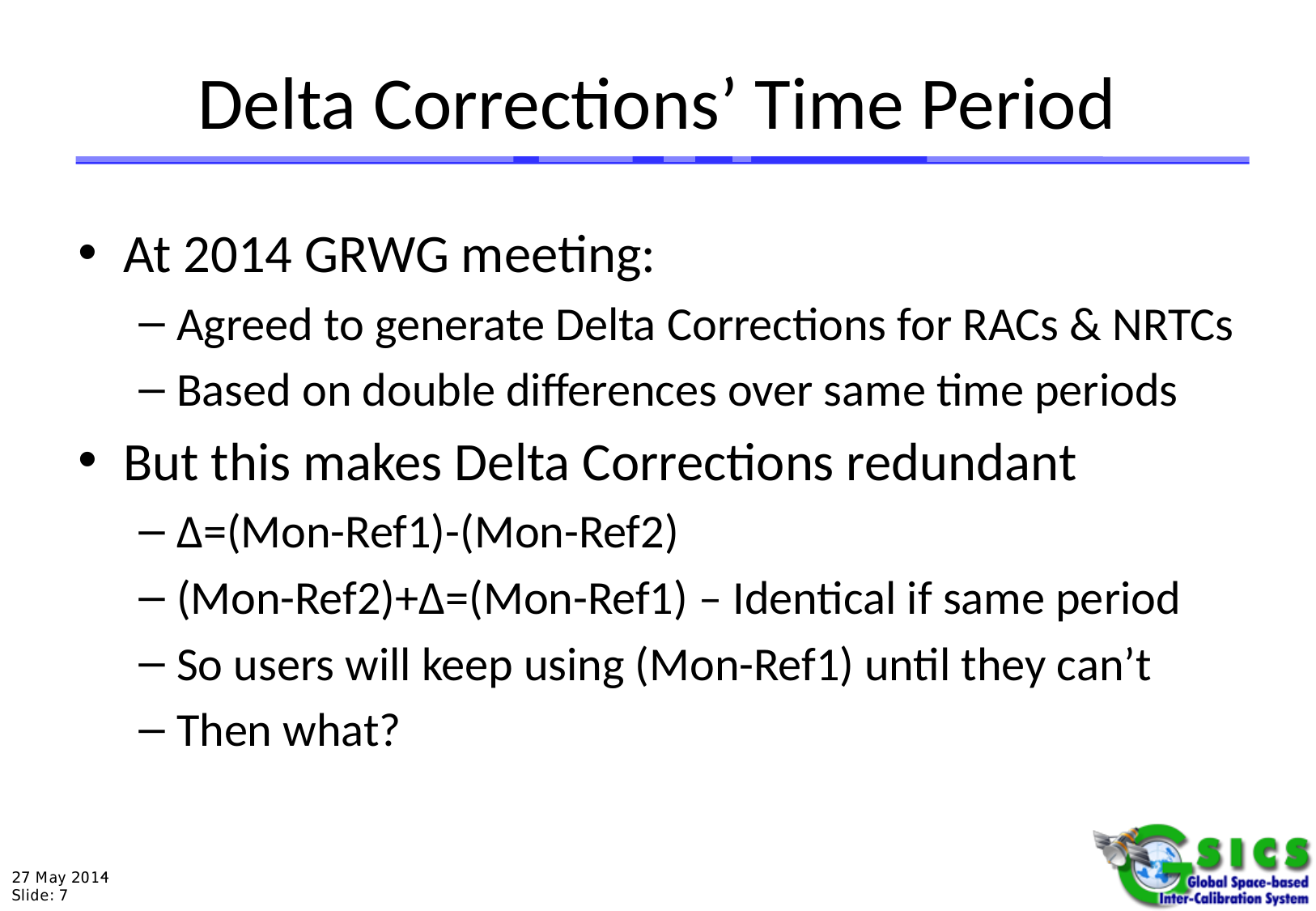

# Delta Corrections’ Time Period
At 2014 GRWG meeting:
Agreed to generate Delta Corrections for RACs & NRTCs
Based on double differences over same time periods
But this makes Delta Corrections redundant
Δ=(Mon-Ref1)-(Mon-Ref2)
(Mon-Ref2)+Δ=(Mon-Ref1) – Identical if same period
So users will keep using (Mon-Ref1) until they can’t
Then what?